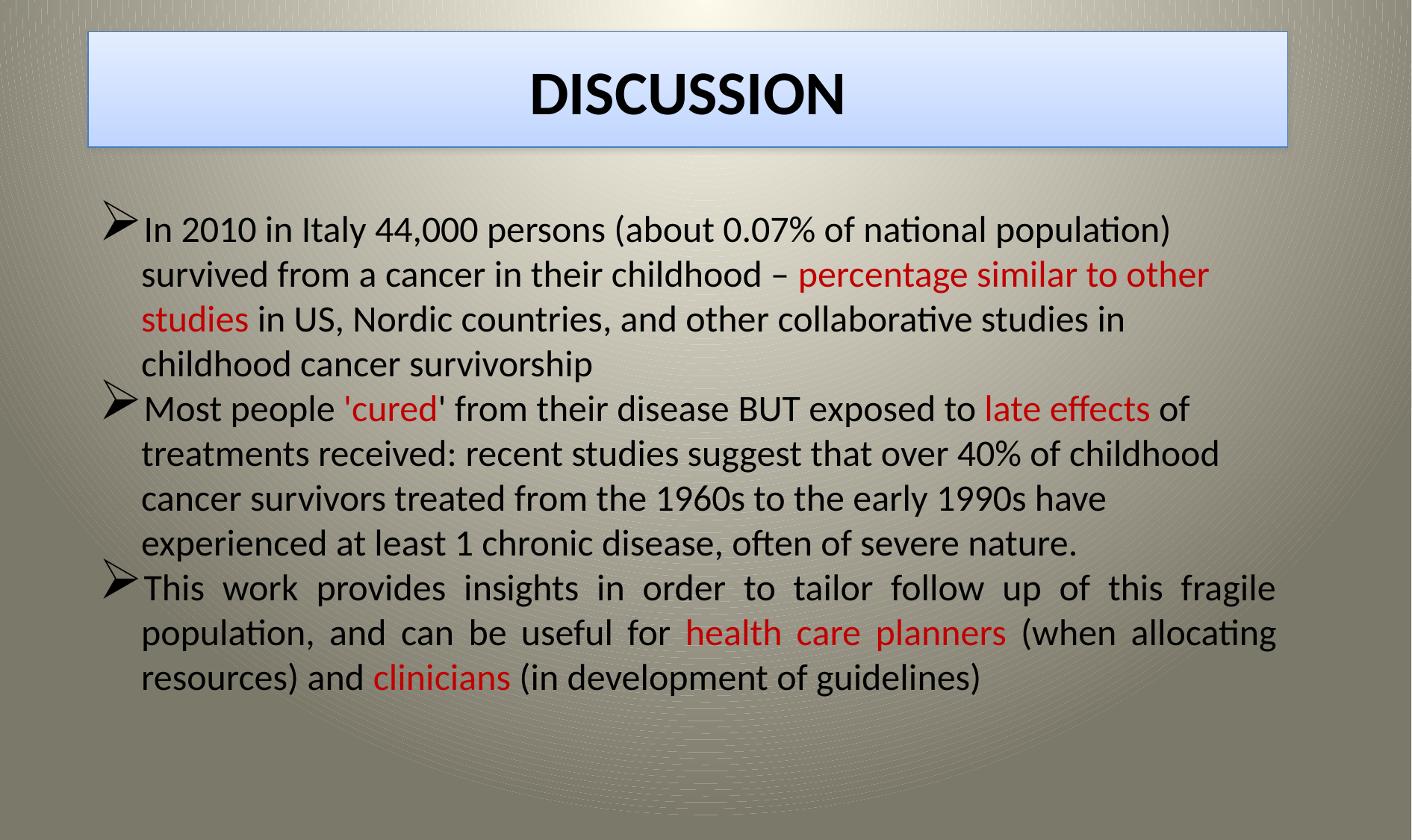

DISCUSSION
In 2010 in Italy 44,000 persons (about 0.07% of national population) survived from a cancer in their childhood – percentage similar to other studies in US, Nordic countries, and other collaborative studies in childhood cancer survivorship
Most people 'cured' from their disease BUT exposed to late effects of treatments received: recent studies suggest that over 40% of childhood cancer survivors treated from the 1960s to the early 1990s have experienced at least 1 chronic disease, often of severe nature.
This work provides insights in order to tailor follow up of this fragile population, and can be useful for health care planners (when allocating resources) and clinicians (in development of guidelines)